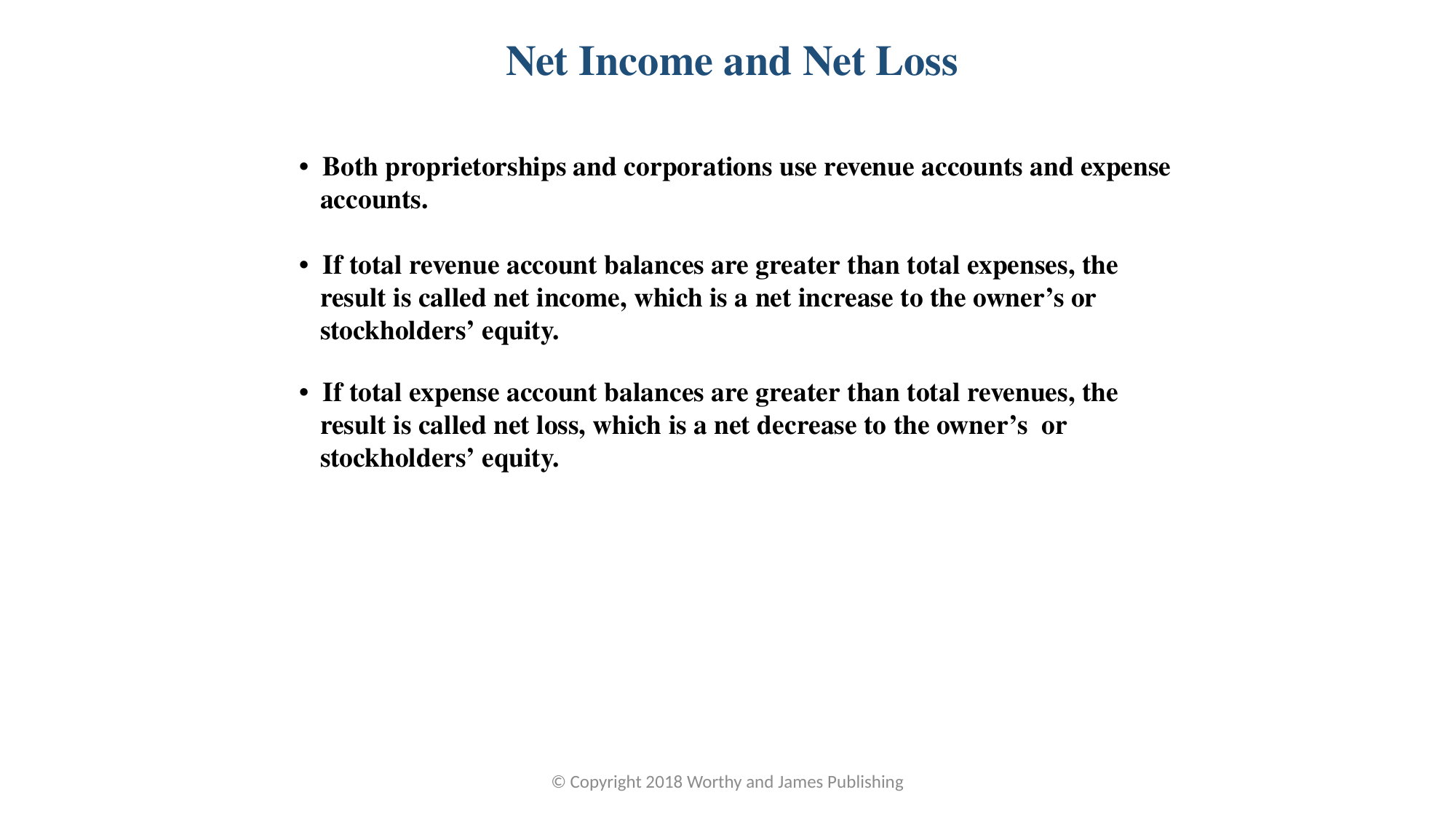

Net Income and Net Loss
•  Both proprietorships and corporations use revenue accounts and expense
   accounts.

•  If total revenue account balances are greater than total expenses, the
   result is called net income, which is a net increase to the owner’s or
   stockholders’ equity.

•  If total expense account balances are greater than total revenues, the
   result is called net loss, which is a net decrease to the owner’s  or
   stockholders’ equity.

© Copyright 2018 Worthy and James Publishing